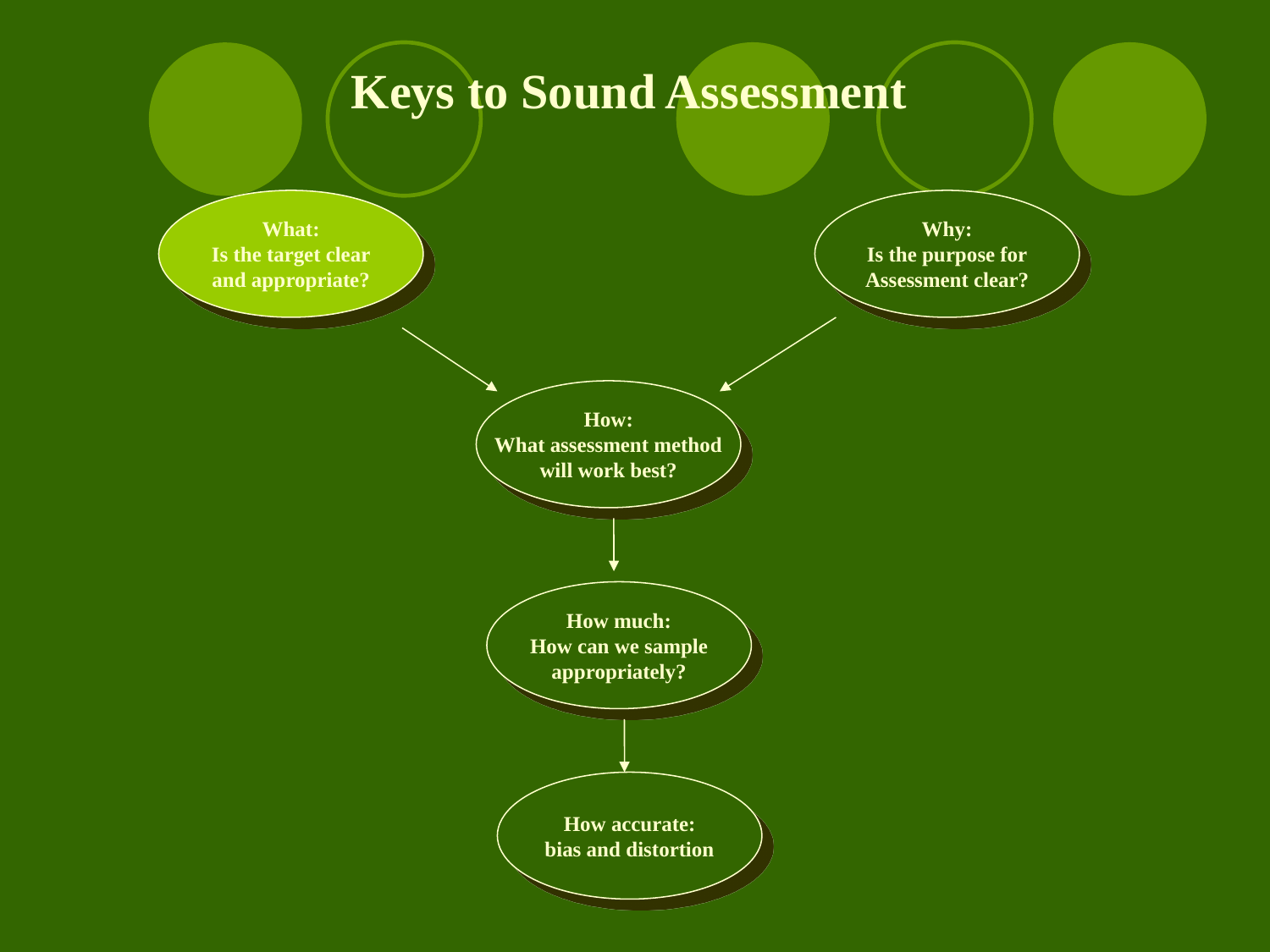

Keys to Sound Assessment
What:
Is the target clear
and appropriate?
Why:
Is the purpose for
Assessment clear?

How:
What assessment method
will work best?

How much:
How can we sample
appropriately?

How accurate:
bias and distortion